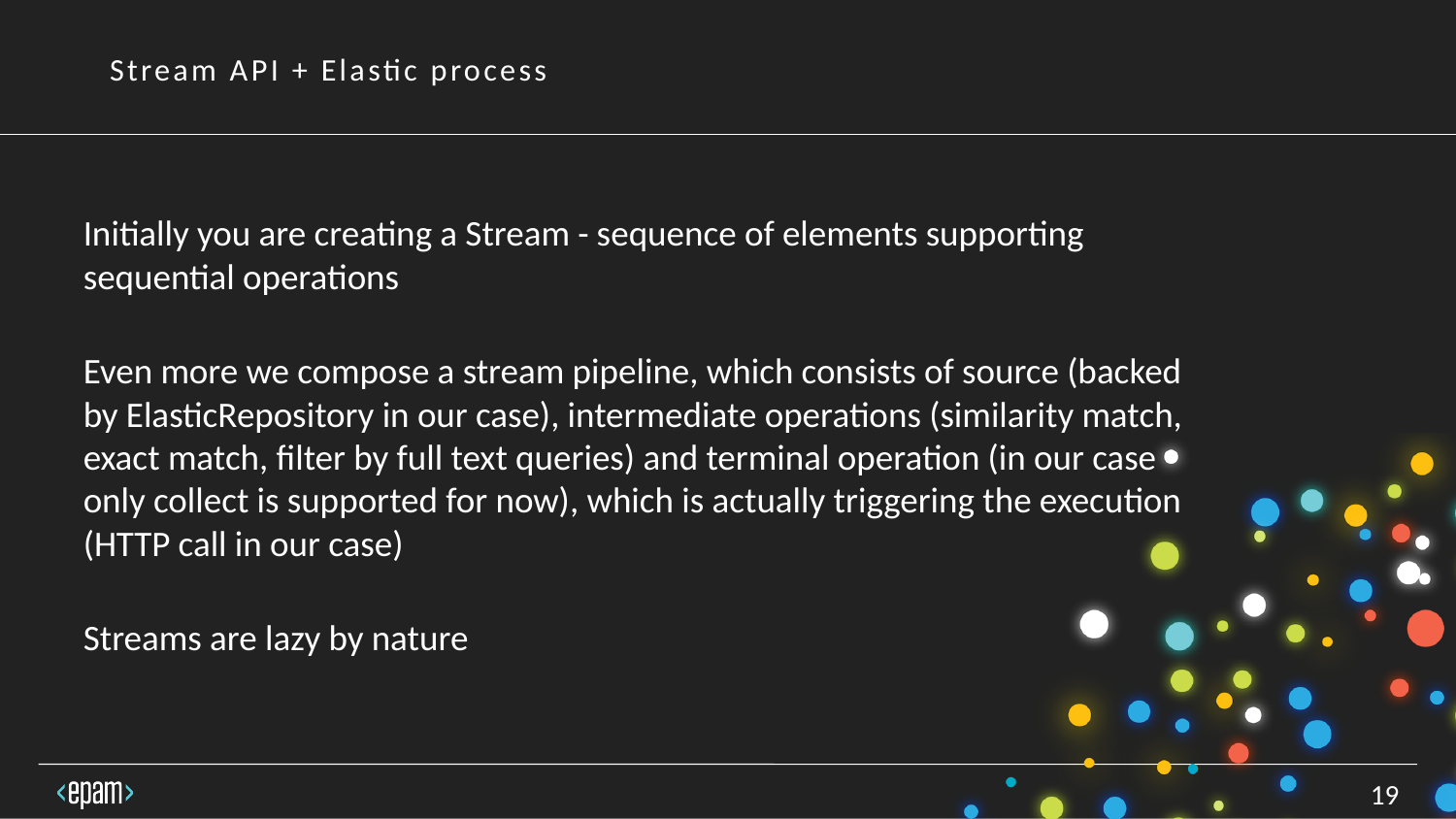

Stream API + Elastic process
Initially you are creating a Stream - sequence of elements supporting sequential operations

Even more we compose a stream pipeline, which consists of source (backed by ElasticRepository in our case), intermediate operations (similarity match, exact match, filter by full text queries) and terminal operation (in our case only collect is supported for now), which is actually triggering the execution (HTTP call in our case)

Streams are lazy by nature
19